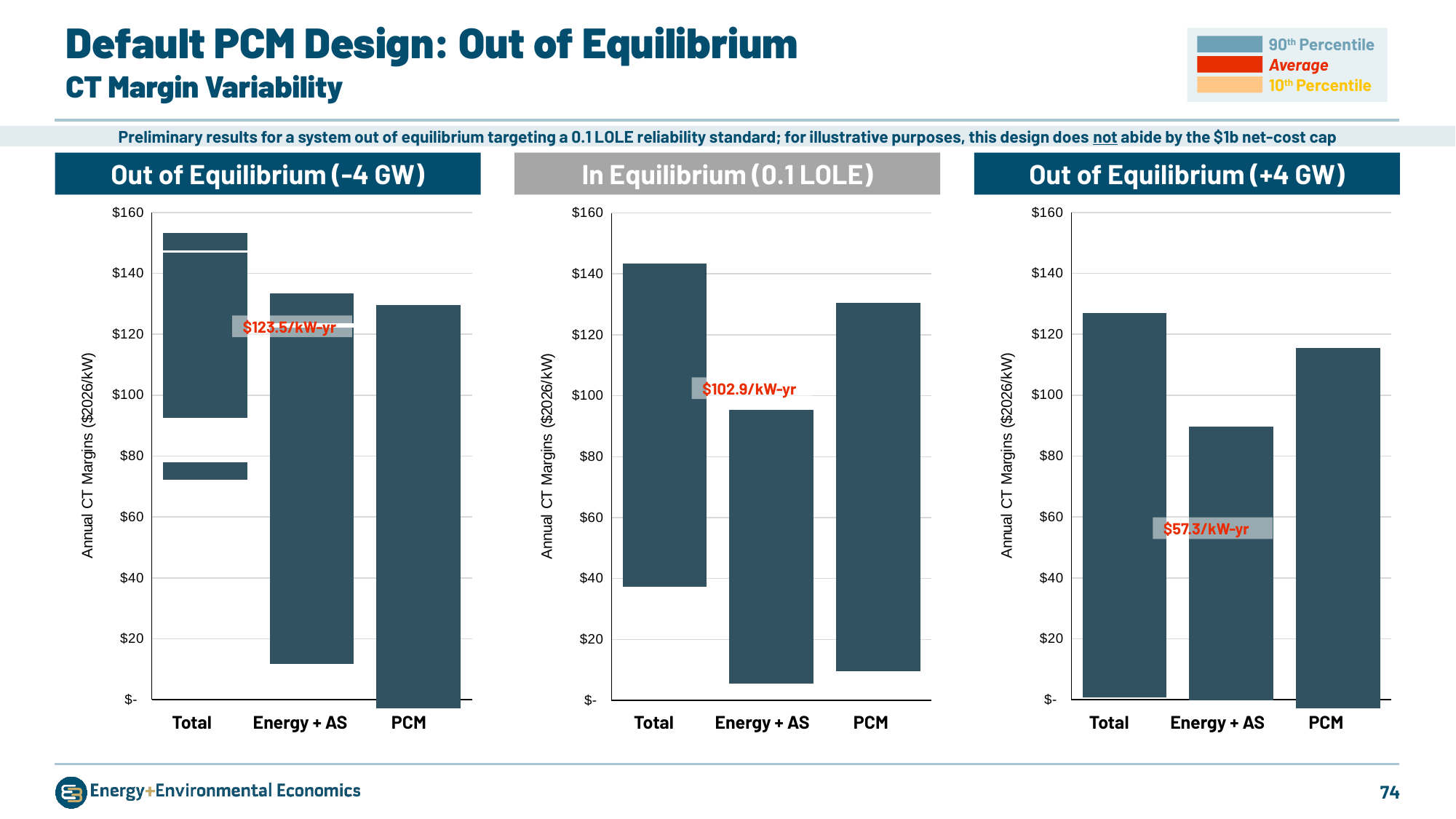

# Default PCM Design: Out of Equilibrium CT Margin Variability

90th Percentile

Average

10th Percentile

Preliminary results for a system out of equilibrium targeting a 0.1 LOLE reliability standard; for illustrative purposes, this design does not abide by the $1b net-cost cap
Out of Equilibrium (-4 GW)
In Equilibrium (0.1 LOLE)
Out of Equilibrium (+4 GW)

### Chart

| Category | CT Margins | 10th Percentile | Average | 90th Percentile |
|---|---|---|---|---|

### Chart

| Category | CT Margins | 10th Percentile | Average | 90th Percentile |
|---|---|---|---|---|

### Chart

| Category | CT Margins | 10th Percentile | Average | 90th Percentile |
|---|---|---|---|---|
$123.5/kW-yr
$102.9/kW-yr
$57.3/kW-yr
| Total | Energy + AS | PCM |
| --- | --- | --- |
| Total | Energy + AS | PCM |
| --- | --- | --- |
| Total | Energy + AS | PCM |
| --- | --- | --- |